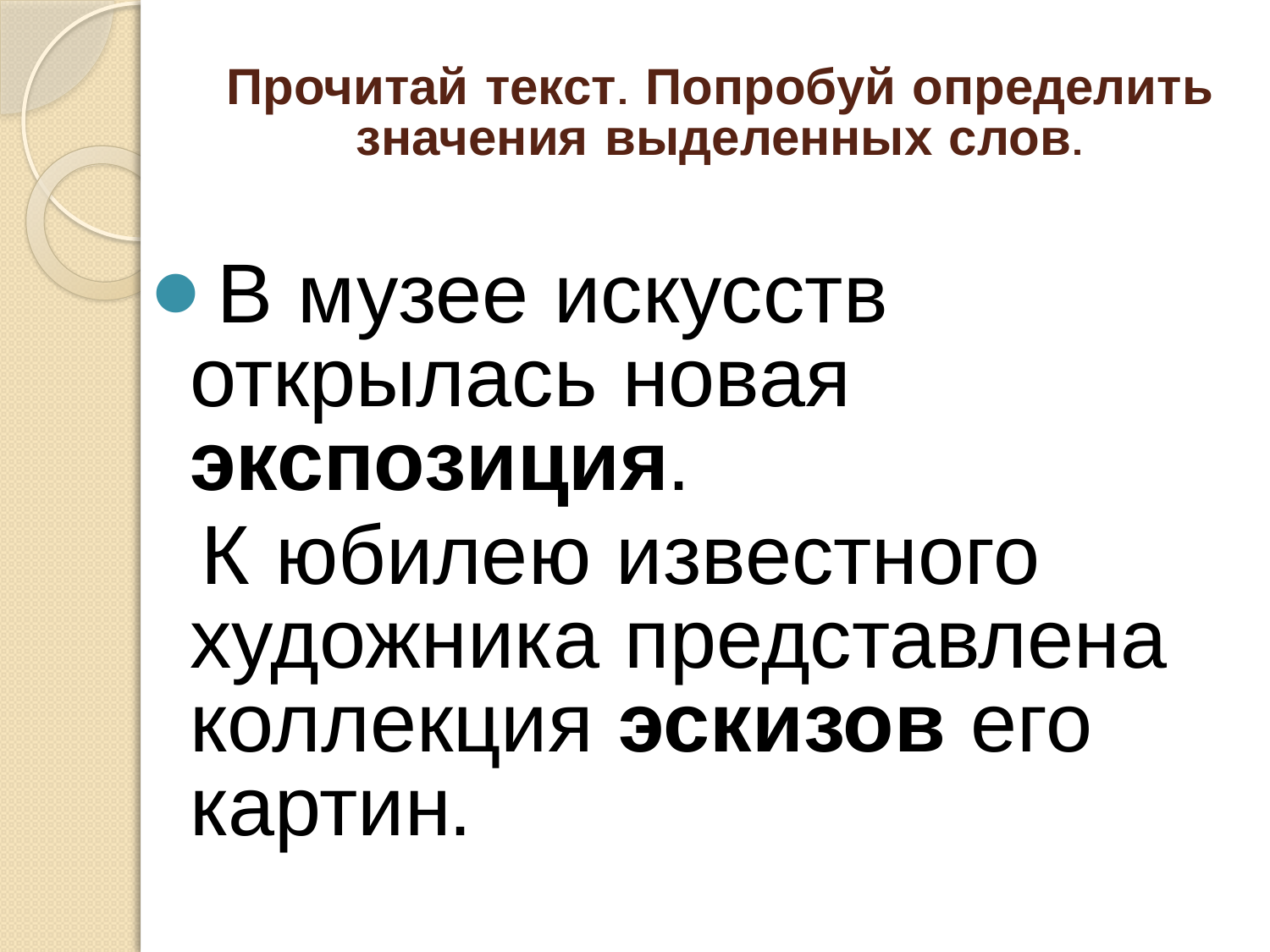

# Прочитай текст. Попробуй определить значения выделенных слов.
В музее искусств открылась новая экспозиция.
  К юбилею известного художника представлена коллекция эскизов его картин.